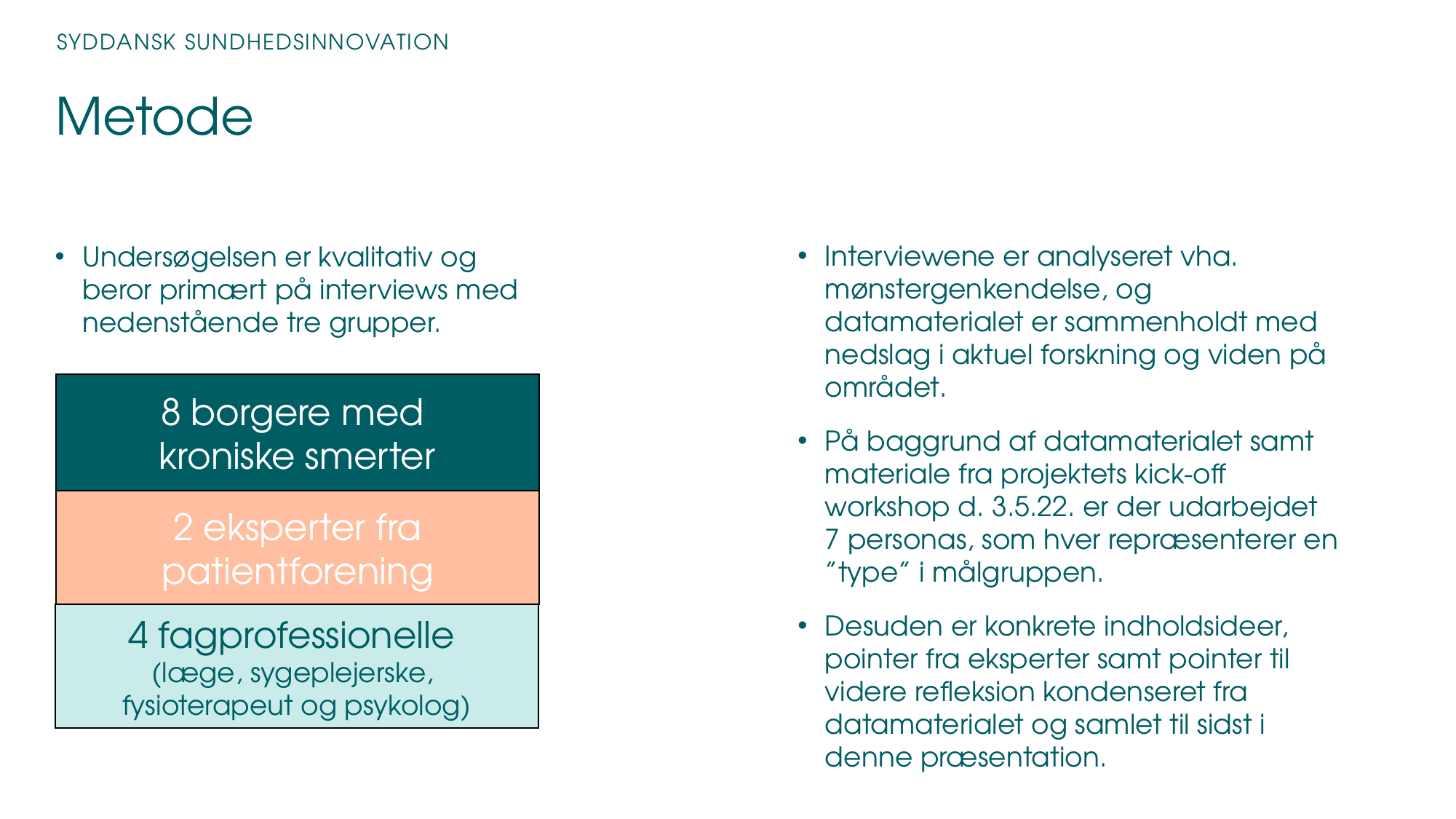

# Metode
Interviewene er analyseret vha. mønstergenkendelse, og datamaterialet er sammenholdt med nedslag i aktuel forskning og viden på området.
På baggrund af datamaterialet samt materiale fra projektets kick-off workshop d. 3.5.22. er der udarbejdet 7 personas, som hver repræsenterer en ”type” i målgruppen.
Desuden er konkrete indholdsideer, pointer fra eksperter samt pointer til videre refleksion kondenseret fra datamaterialet og samlet til sidst i denne præsentation.
Undersøgelsen er kvalitativ og beror primært på interviews med nedenstående tre grupper.
8 borgere med
kroniske smerter
2 eksperter fra patientforening
4 fagprofessionelle
(læge, sygeplejerske,
fysioterapeut og psykolog)